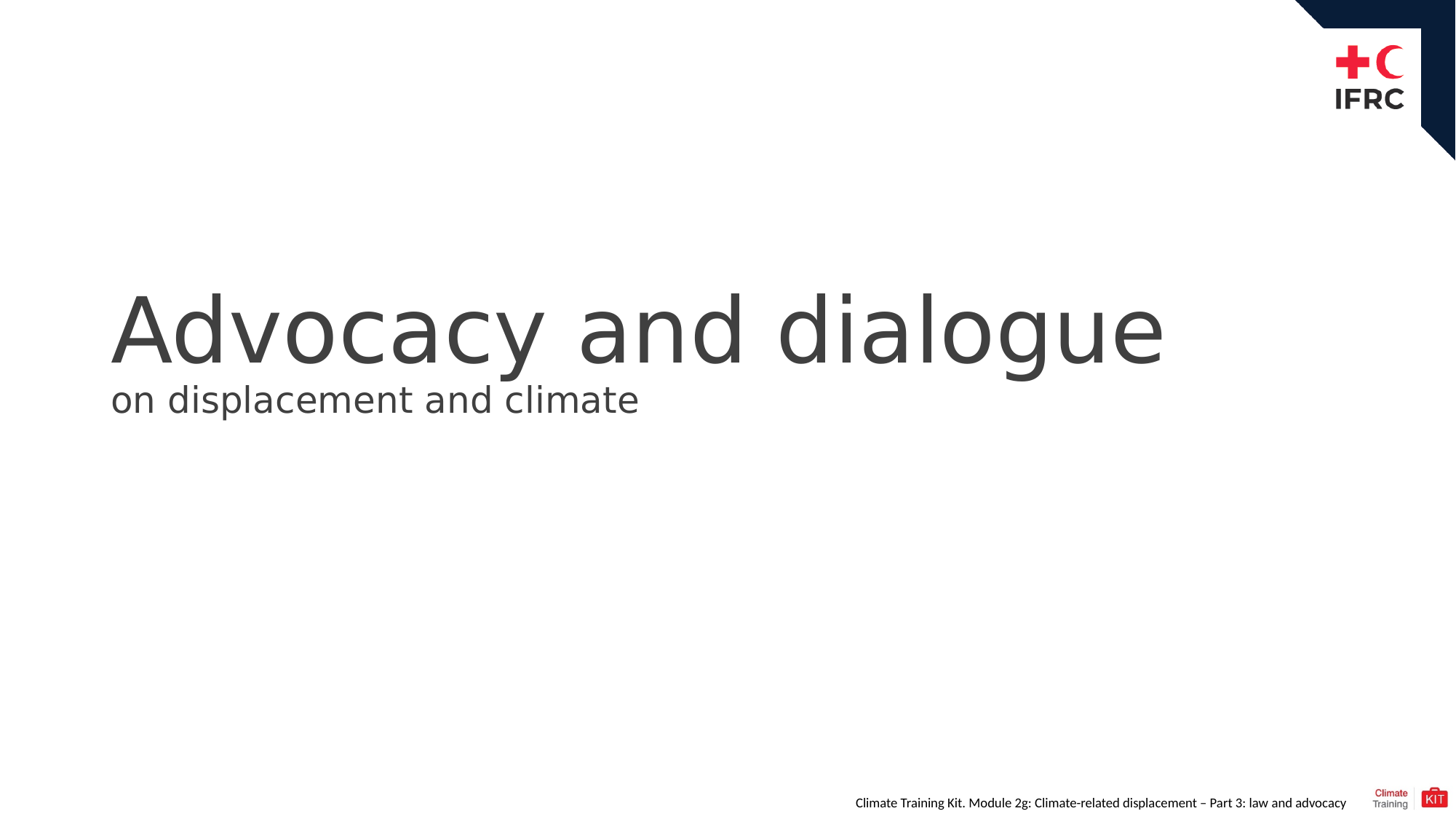

# Advocacy and dialogue
on displacement and climate